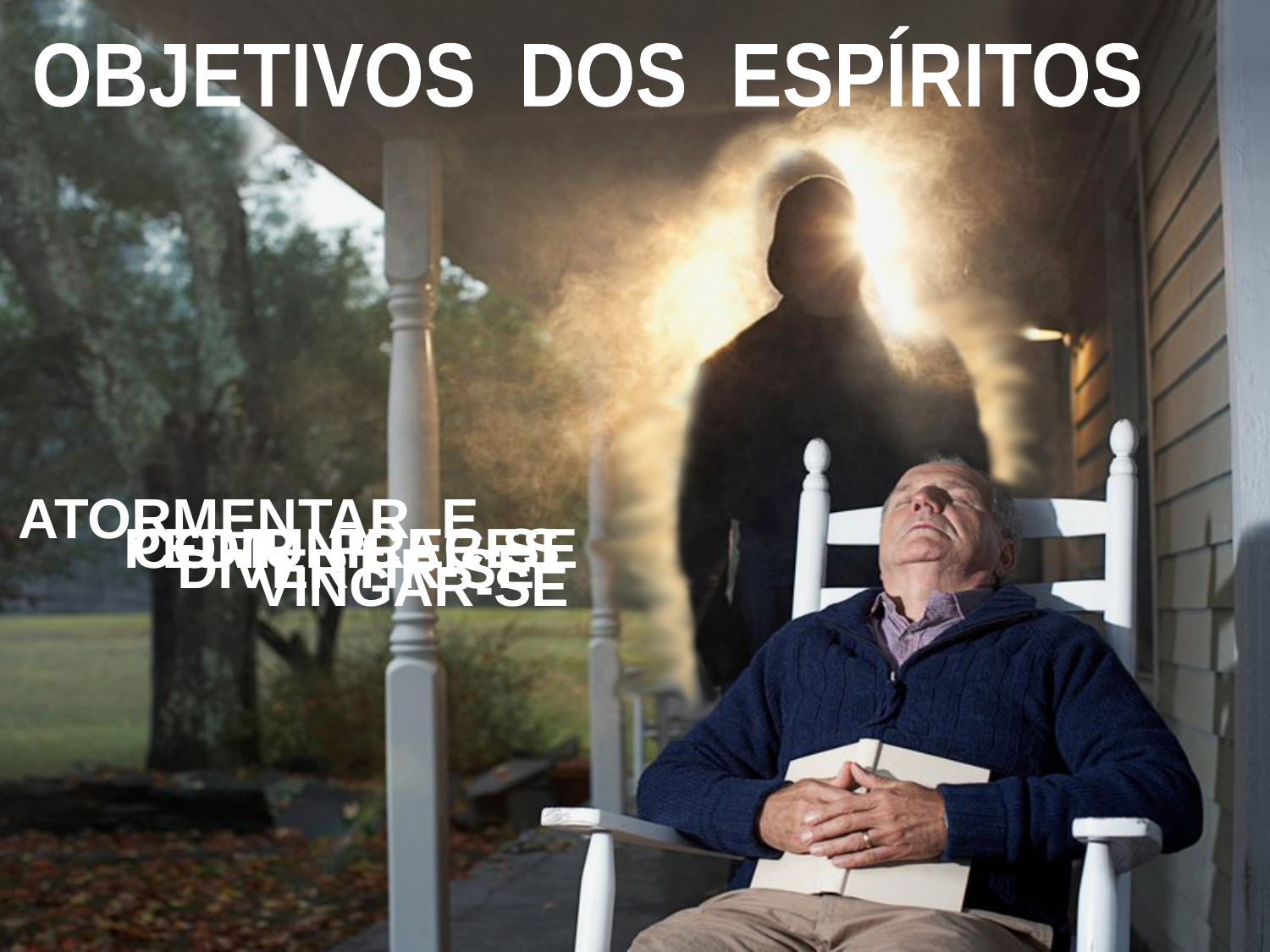

OBJETIVOS  DOS  ESPÍRITOS
ATORMENTAR  E                      VINGAR-SE
 COMUNICAR-SE
PEDIR  PRECES
  DIVERTIR-SE